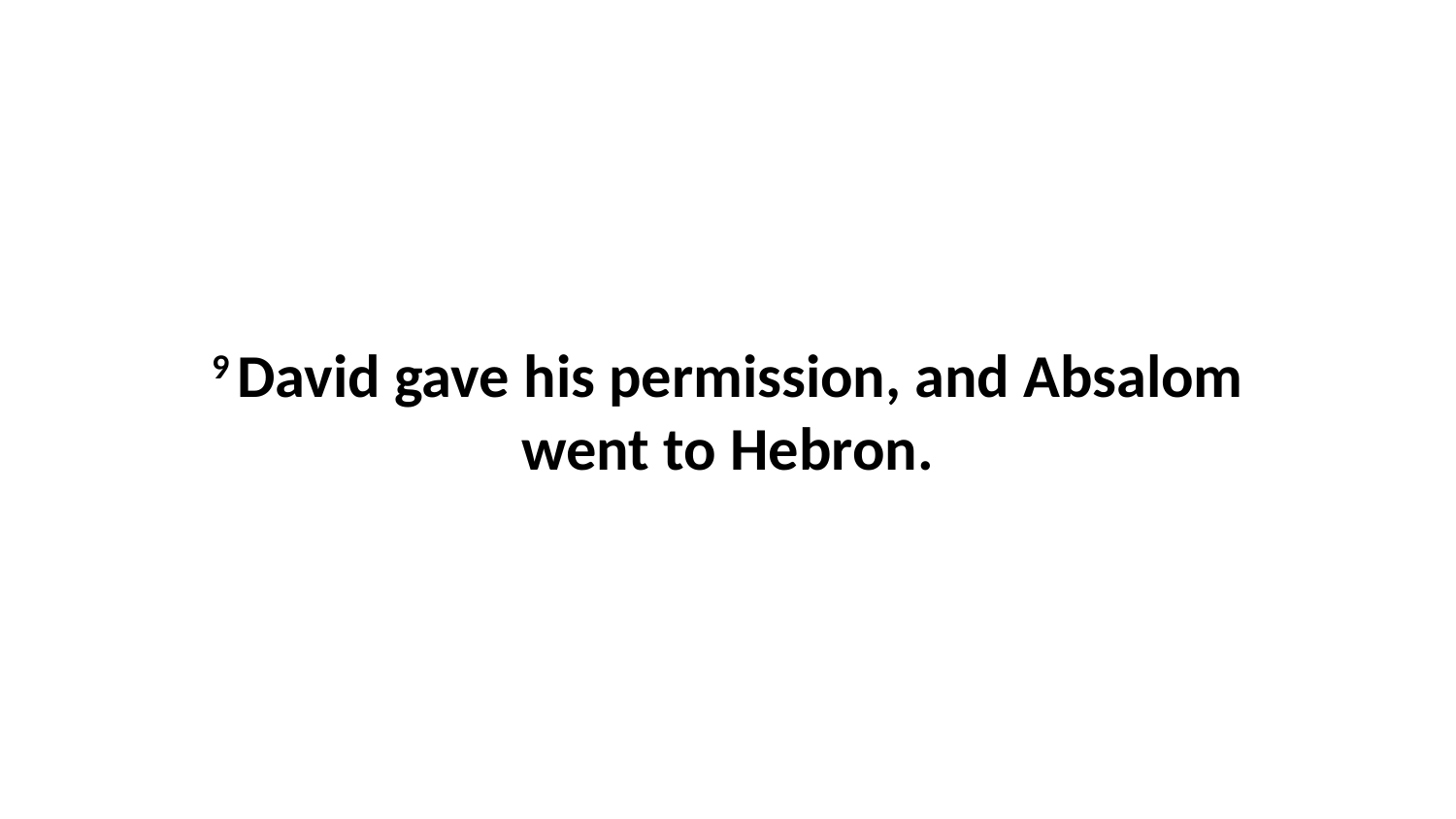

9 David gave his permission, and Absalom went to Hebron.